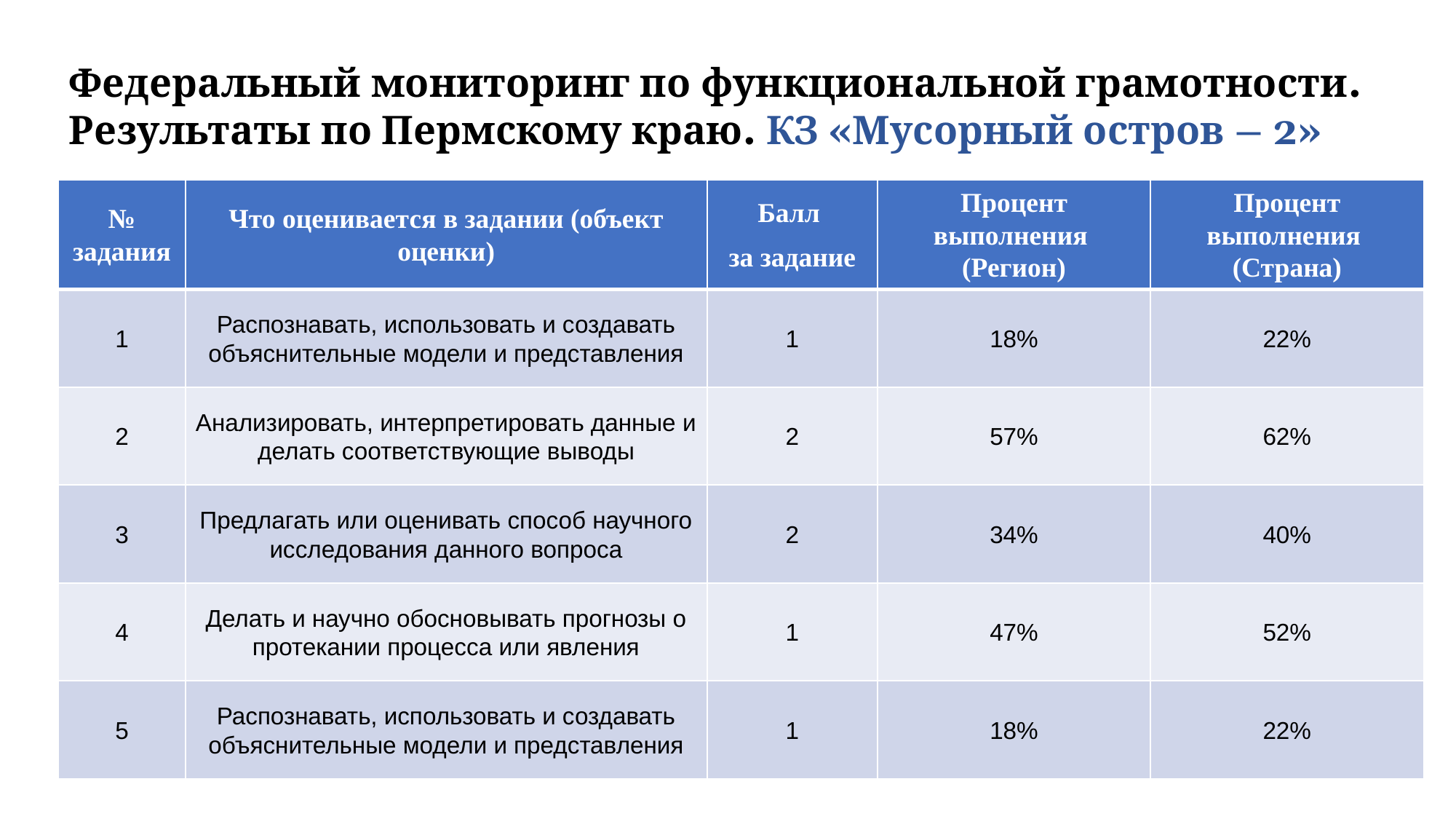

Федеральный мониторинг по функциональной грамотности. Результаты по Пермскому краю. КЗ «Мусорный остров – 2»
| № задания | Что оценивается в задании (объект оценки) | Балл за задание | Процент выполнения (Регион) | Процент выполнения (Страна) |
| --- | --- | --- | --- | --- |
| 1 | Распознавать, использовать и создавать объяснительные модели и представления | 1 | 18% | 22% |
| 2 | Анализировать, интерпретировать данные и делать соответствующие выводы | 2 | 57% | 62% |
| 3 | Предлагать или оценивать способ научного исследования данного вопроса | 2 | 34% | 40% |
| 4 | Делать и научно обосновывать прогнозы о протекании процесса или явления | 1 | 47% | 52% |
| 5 | Распознавать, использовать и создавать объяснительные модели и представления | 1 | 18% | 22% |